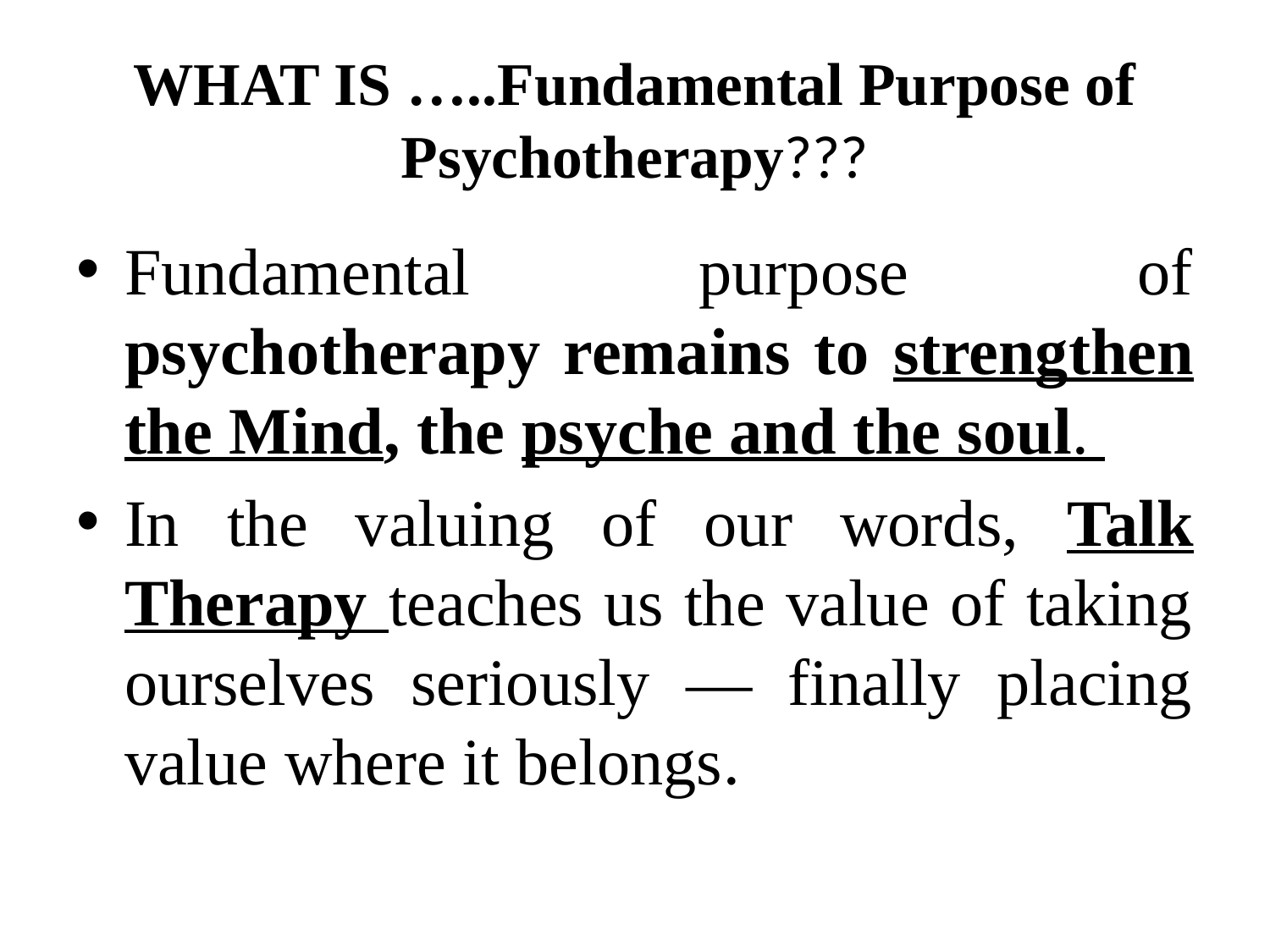

# WHAT IS …..Fundamental Purpose of Psychotherapy???
Fundamental purpose of psychotherapy remains to strengthen the Mind, the psyche and the soul.
In the valuing of our words, Talk Therapy teaches us the value of taking ourselves seriously — finally placing value where it belongs.